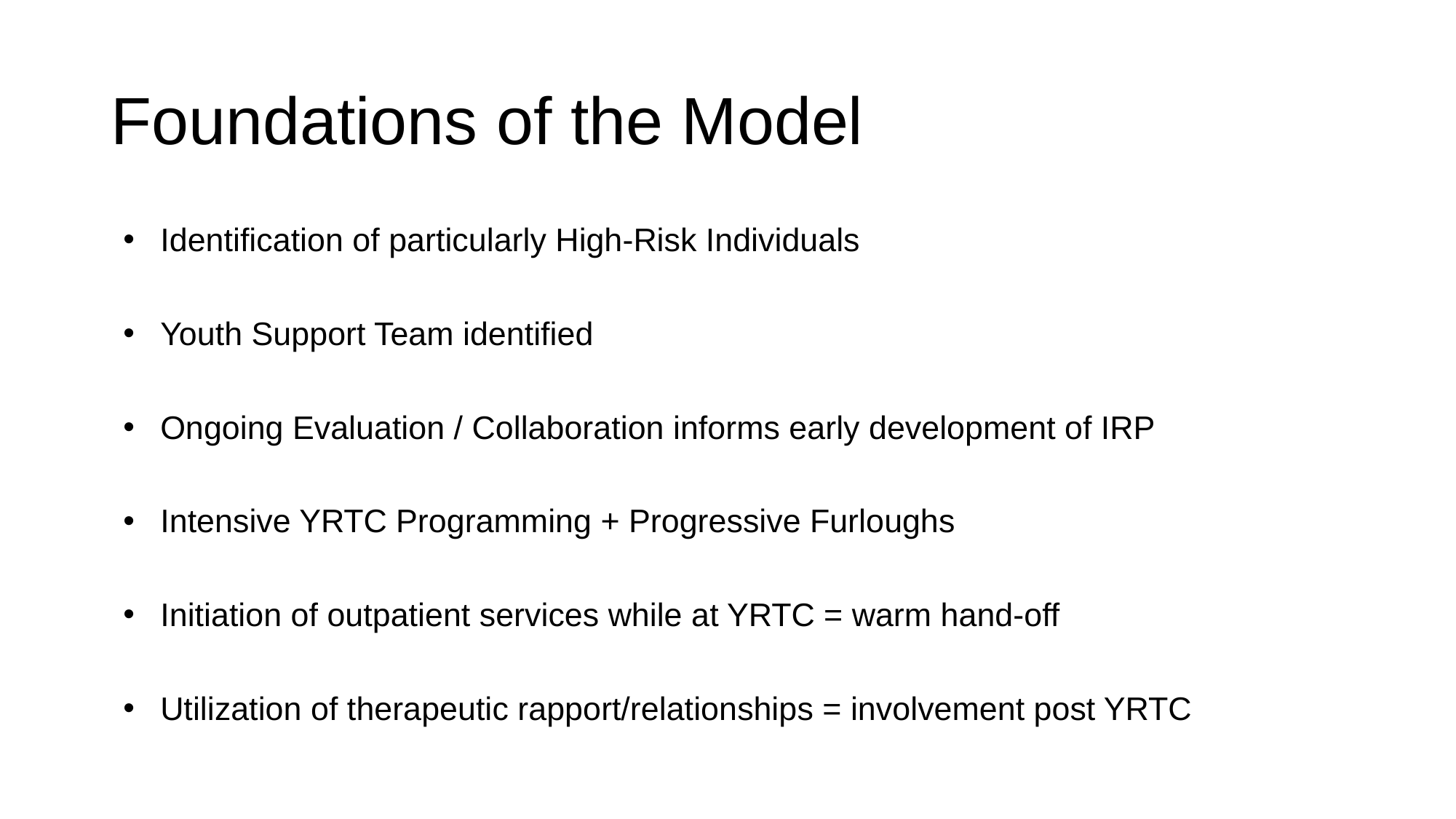

# Foundations of the Model
Identification of particularly High-Risk Individuals

Youth Support Team identified

Ongoing Evaluation / Collaboration informs early development of IRP

Intensive YRTC Programming + Progressive Furloughs

Initiation of outpatient services while at YRTC = warm hand-off

Utilization of therapeutic rapport/relationships = involvement post YRTC